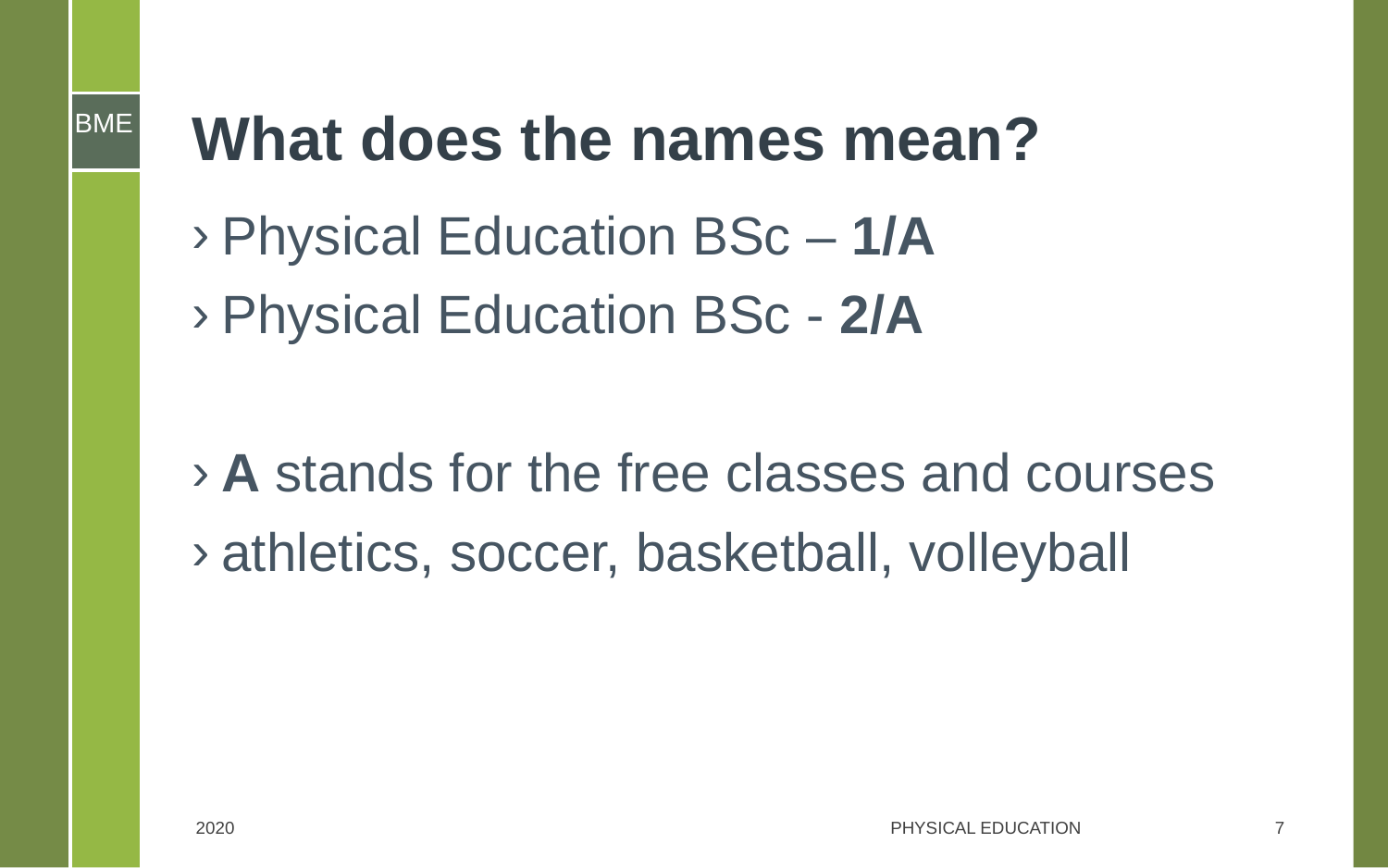

# What does the names mean?
Physical Education BSc – 1/A
Physical Education BSc - 2/A

A stands for the free classes and courses
athletics, soccer, basketball, volleyball

2020
Physical Education
7